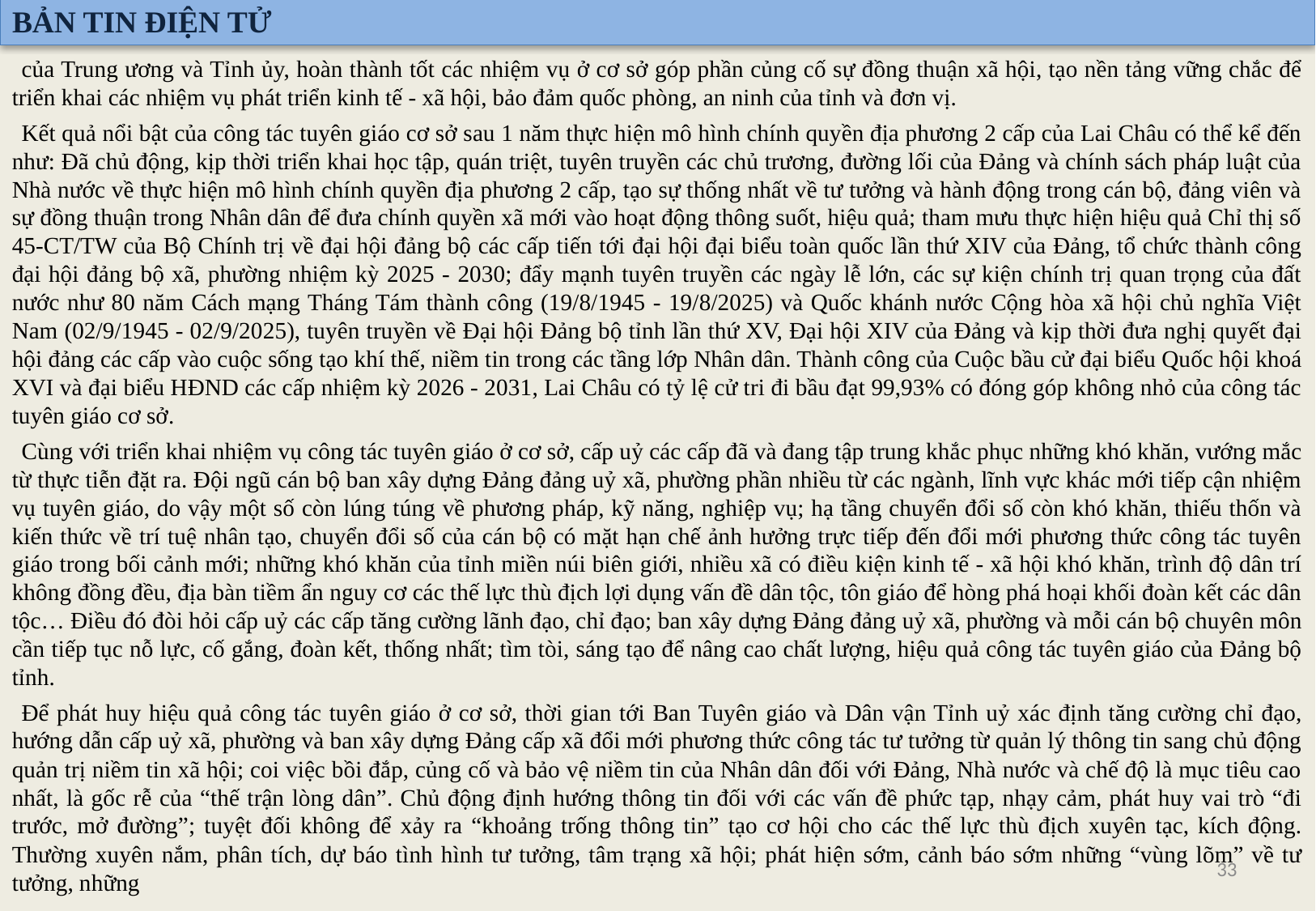

BẢN TIN ĐIỆN TỬ
của Trung ương và Tỉnh ủy, hoàn thành tốt các nhiệm vụ ở cơ sở góp phần củng cố sự đồng thuận xã hội, tạo nền tảng vững chắc để triển khai các nhiệm vụ phát triển kinh tế - xã hội, bảo đảm quốc phòng, an ninh của tỉnh và đơn vị.
Kết quả nổi bật của công tác tuyên giáo cơ sở sau 1 năm thực hiện mô hình chính quyền địa phương 2 cấp của Lai Châu có thể kể đến như: Đã chủ động, kịp thời triển khai học tập, quán triệt, tuyên truyền các chủ trương, đường lối của Đảng và chính sách pháp luật của Nhà nước về thực hiện mô hình chính quyền địa phương 2 cấp, tạo sự thống nhất về tư tưởng và hành động trong cán bộ, đảng viên và sự đồng thuận trong Nhân dân để đưa chính quyền xã mới vào hoạt động thông suốt, hiệu quả; tham mưu thực hiện hiệu quả Chỉ thị số 45-CT/TW của Bộ Chính trị về đại hội đảng bộ các cấp tiến tới đại hội đại biểu toàn quốc lần thứ XIV của Đảng, tổ chức thành công đại hội đảng bộ xã, phường nhiệm kỳ 2025 - 2030; đẩy mạnh tuyên truyền các ngày lễ lớn, các sự kiện chính trị quan trọng của đất nước như 80 năm Cách mạng Tháng Tám thành công (19/8/1945 - 19/8/2025) và Quốc khánh nước Cộng hòa xã hội chủ nghĩa Việt Nam (02/9/1945 - 02/9/2025), tuyên truyền về Đại hội Đảng bộ tỉnh lần thứ XV, Đại hội XIV của Đảng và kịp thời đưa nghị quyết đại hội đảng các cấp vào cuộc sống tạo khí thế, niềm tin trong các tầng lớp Nhân dân. Thành công của Cuộc bầu cử đại biểu Quốc hội khoá XVI và đại biểu HĐND các cấp nhiệm kỳ 2026 - 2031, Lai Châu có tỷ lệ cử tri đi bầu đạt 99,93% có đóng góp không nhỏ của công tác tuyên giáo cơ sở.
Cùng với triển khai nhiệm vụ công tác tuyên giáo ở cơ sở, cấp uỷ các cấp đã và đang tập trung khắc phục những khó khăn, vướng mắc từ thực tiễn đặt ra. Đội ngũ cán bộ ban xây dựng Đảng đảng uỷ xã, phường phần nhiều từ các ngành, lĩnh vực khác mới tiếp cận nhiệm vụ tuyên giáo, do vậy một số còn lúng túng về phương pháp, kỹ năng, nghiệp vụ; hạ tầng chuyển đổi số còn khó khăn, thiếu thốn và kiến thức về trí tuệ nhân tạo, chuyển đổi số của cán bộ có mặt hạn chế ảnh hưởng trực tiếp đến đổi mới phương thức công tác tuyên giáo trong bối cảnh mới; những khó khăn của tỉnh miền núi biên giới, nhiều xã có điều kiện kinh tế - xã hội khó khăn, trình độ dân trí không đồng đều, địa bàn tiềm ẩn nguy cơ các thế lực thù địch lợi dụng vấn đề dân tộc, tôn giáo để hòng phá hoại khối đoàn kết các dân tộc… Điều đó đòi hỏi cấp uỷ các cấp tăng cường lãnh đạo, chỉ đạo; ban xây dựng Đảng đảng uỷ xã, phường và mỗi cán bộ chuyên môn cần tiếp tục nỗ lực, cố gắng, đoàn kết, thống nhất; tìm tòi, sáng tạo để nâng cao chất lượng, hiệu quả công tác tuyên giáo của Đảng bộ tỉnh.
Để phát huy hiệu quả công tác tuyên giáo ở cơ sở, thời gian tới Ban Tuyên giáo và Dân vận Tỉnh uỷ xác định tăng cường chỉ đạo, hướng dẫn cấp uỷ xã, phường và ban xây dựng Đảng cấp xã đổi mới phương thức công tác tư tưởng từ quản lý thông tin sang chủ động quản trị niềm tin xã hội; coi việc bồi đắp, củng cố và bảo vệ niềm tin của Nhân dân đối với Đảng, Nhà nước và chế độ là mục tiêu cao nhất, là gốc rễ của “thế trận lòng dân”. Chủ động định hướng thông tin đối với các vấn đề phức tạp, nhạy cảm, phát huy vai trò “đi trước, mở đường”; tuyệt đối không để xảy ra “khoảng trống thông tin” tạo cơ hội cho các thế lực thù địch xuyên tạc, kích động. Thường xuyên nắm, phân tích, dự báo tình hình tư tưởng, tâm trạng xã hội; phát hiện sớm, cảnh báo sớm những “vùng lõm” về tư tưởng, những
33